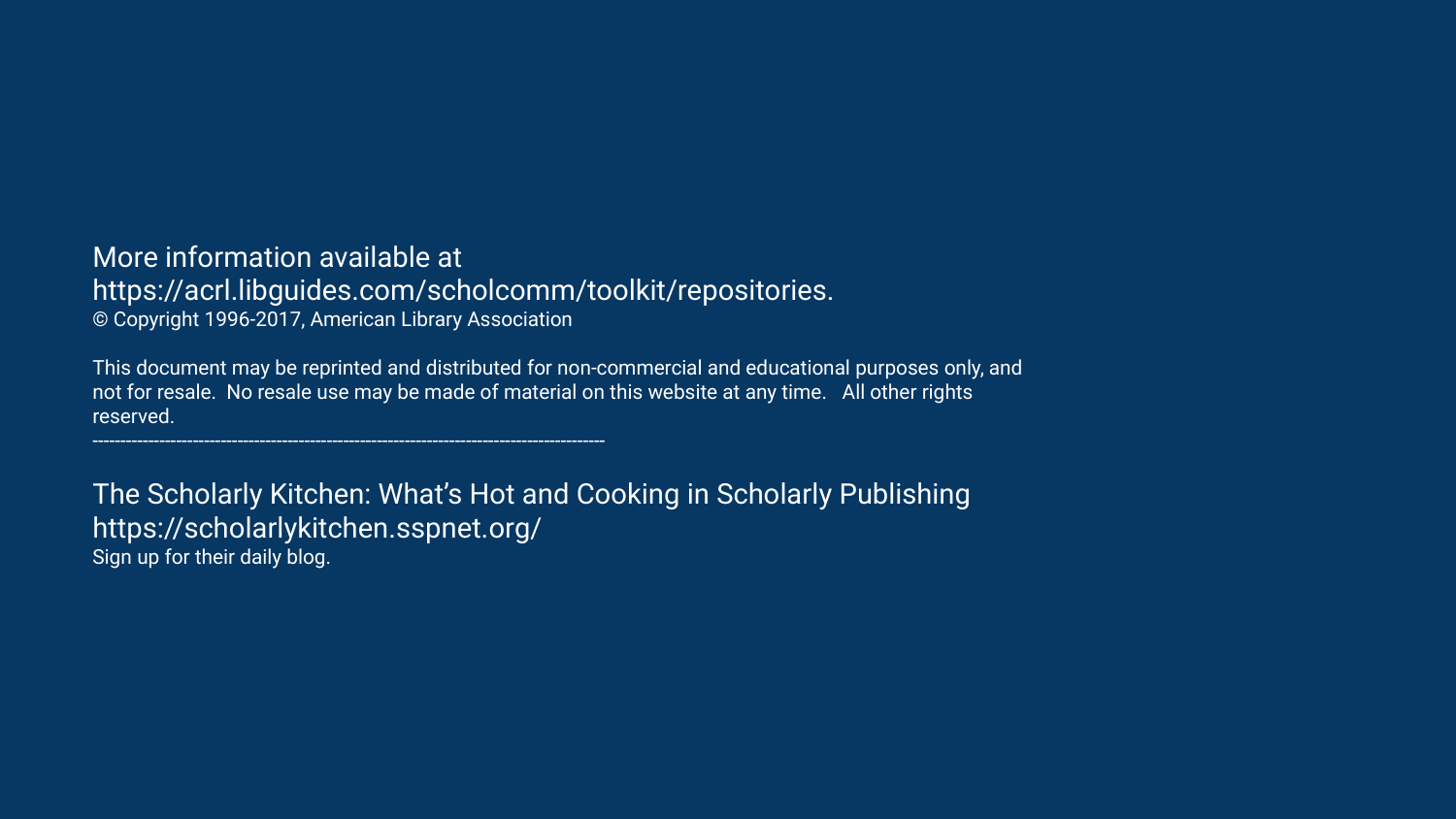

# More information available at https://acrl.libguides.com/scholcomm/toolkit/repositories. © Copyright 1996-2017, American Library Association This document may be reprinted and distributed for non-commercial and educational purposes only, and not for resale.  No resale use may be made of material on this website at any time.   All other rights reserved. -------------------------------------------------------------------------------------------- The Scholarly Kitchen: What’s Hot and Cooking in Scholarly Publishing https://scholarlykitchen.sspnet.org/ Sign up for their daily blog.